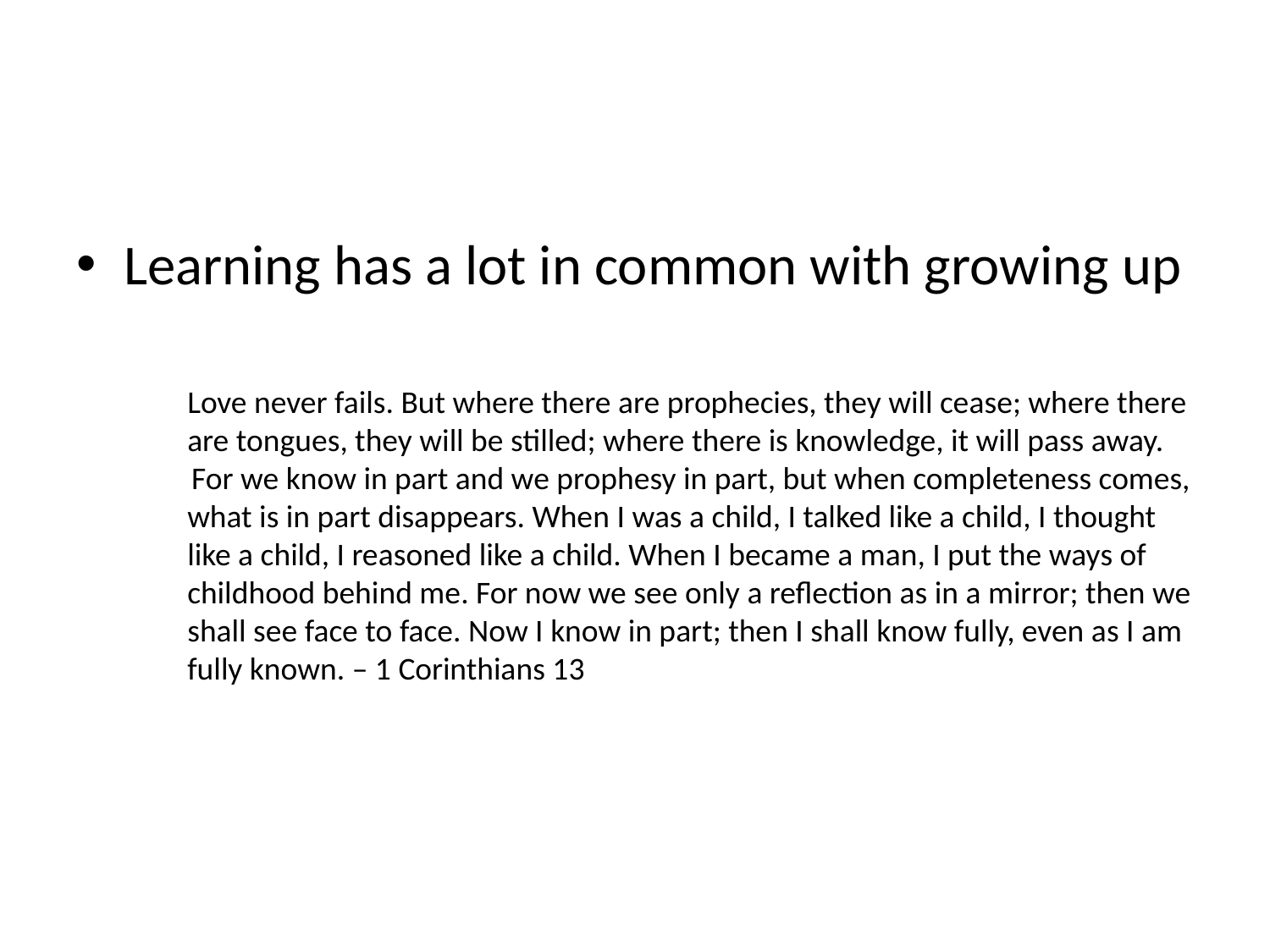

#
Learning has a lot in common with growing up

Love never fails. But where there are prophecies, they will cease; where there are tongues, they will be stilled; where there is knowledge, it will pass away.  For we know in part and we prophesy in part, but when completeness comes, what is in part disappears. When I was a child, I talked like a child, I thought like a child, I reasoned like a child. When I became a man, I put the ways of childhood behind me. For now we see only a reflection as in a mirror; then we shall see face to face. Now I know in part; then I shall know fully, even as I am fully known. – 1 Corinthians 13